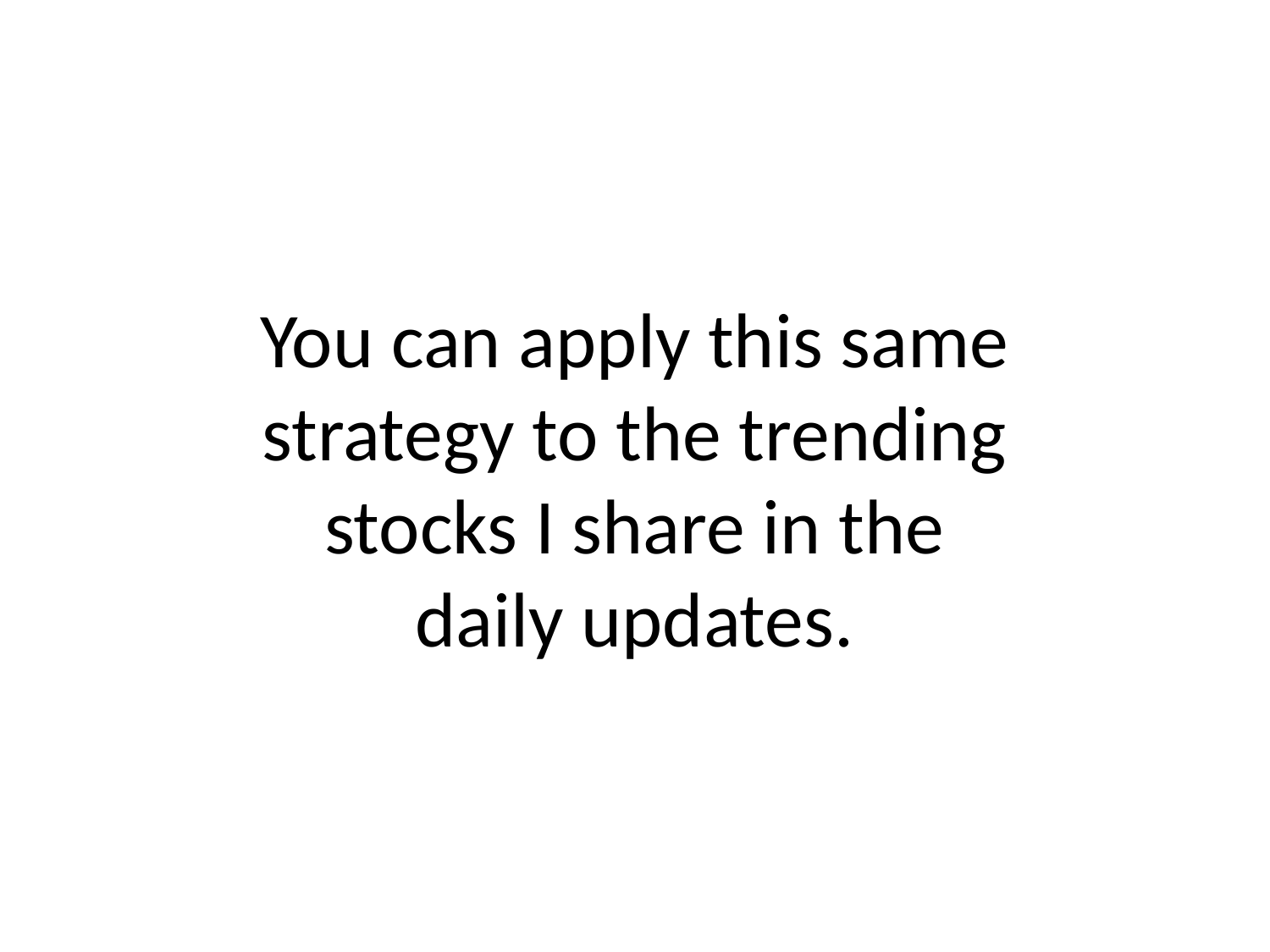

# You can apply this same strategy to the trending stocks I share in the daily updates.